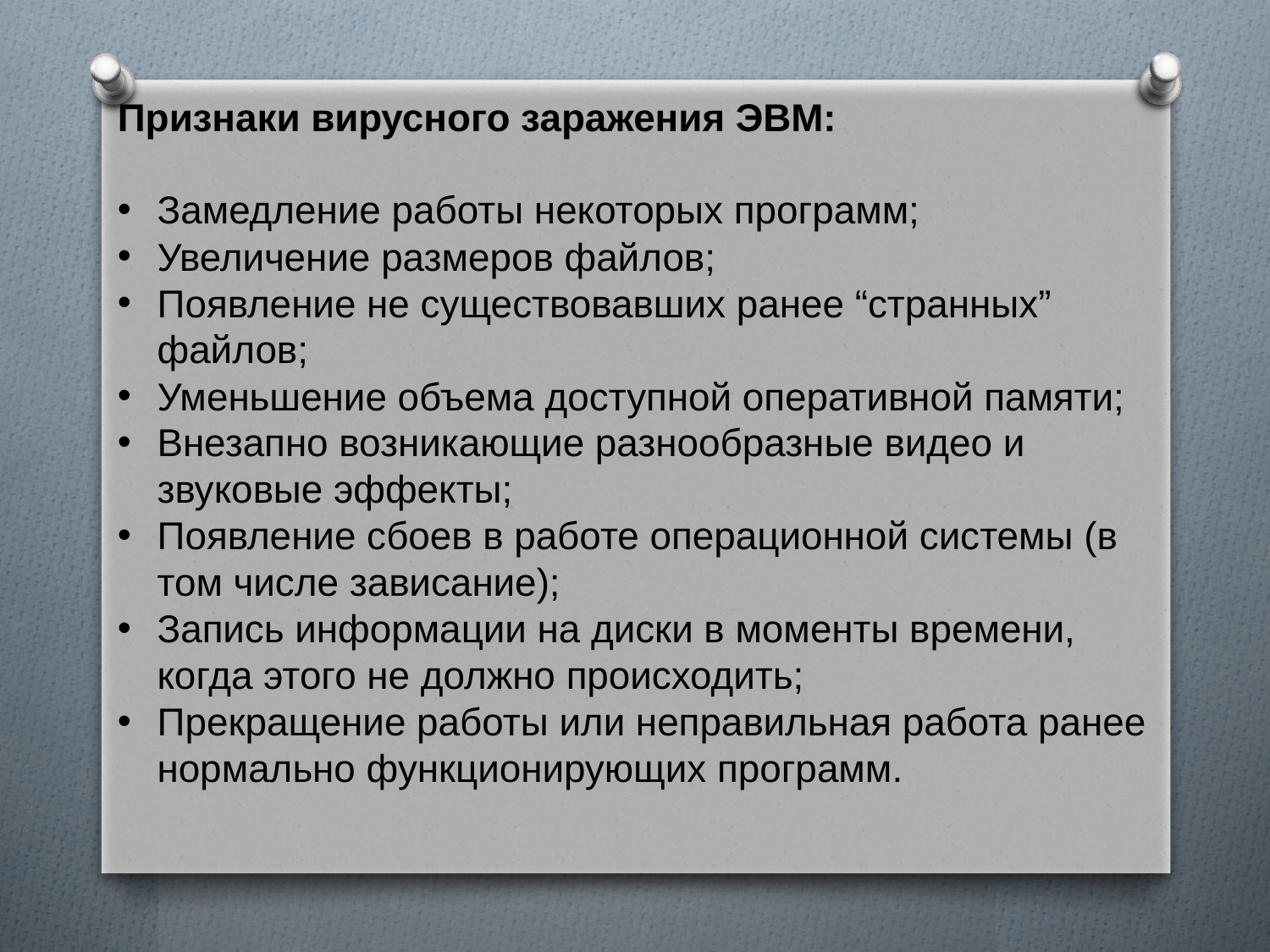

Признаки вирусного заражения ЭВМ:

Замедление работы некоторых программ;
Увеличение размеров файлов;
Появление не существовавших ранее “странных” файлов;
Уменьшение объема доступной оперативной памяти;
Внезапно возникающие разнообразные видео и звуковые эффекты;
Появление сбоев в работе операционной системы (в том числе зависание);
Запись информации на диски в моменты времени, когда этого не должно происходить;
Прекращение работы или неправильная работа ранее нормально функционирующих программ.